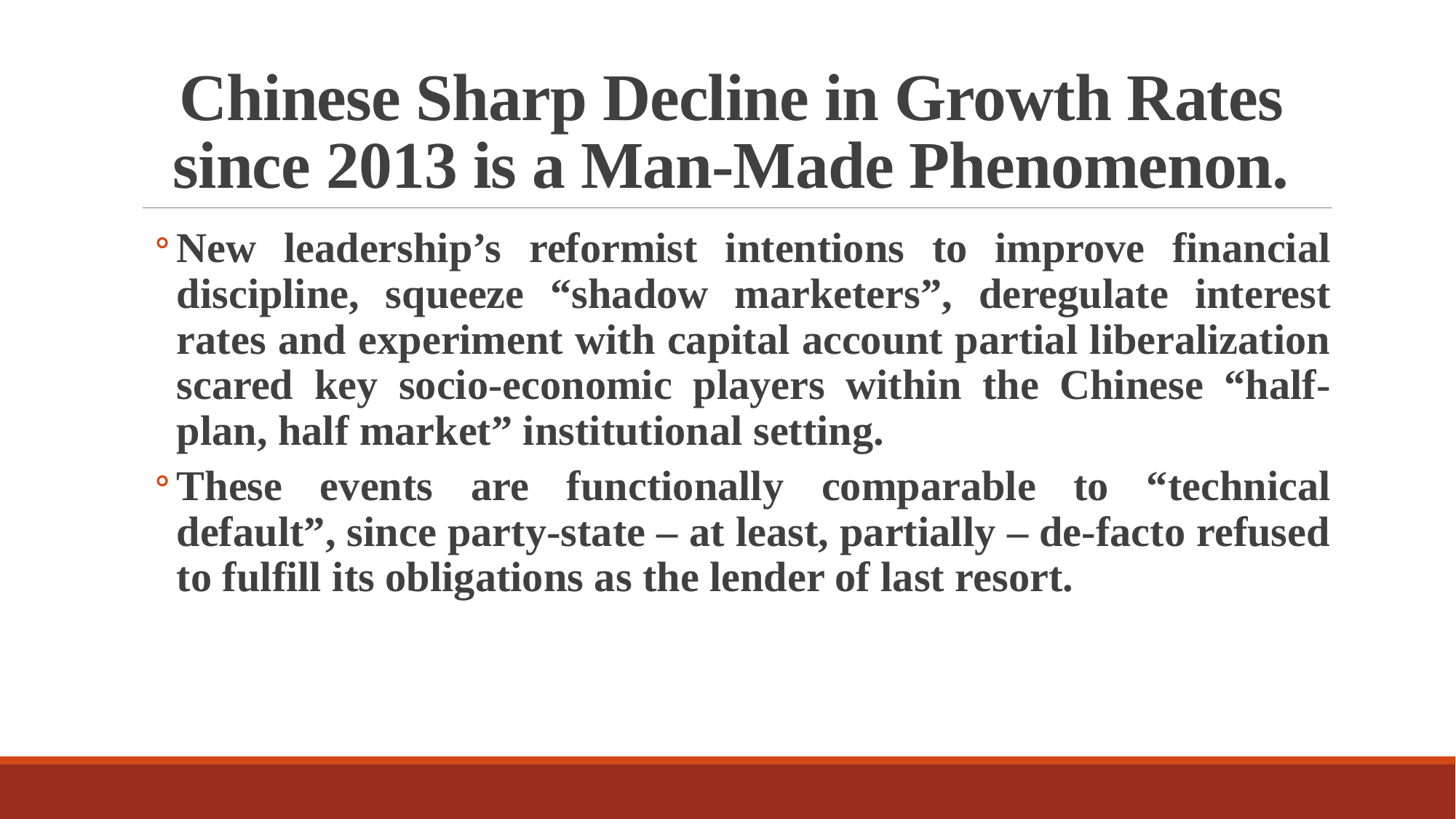

# Chinese Sharp Decline in Growth Rates since 2013 is a Man-Made Phenomenon.
New leadership’s reformist intentions to improve financial discipline, squeeze “shadow marketers”, deregulate interest rates and experiment with capital account partial liberalization scared key socio-economic players within the Chinese “half-plan, half market” institutional setting.
These events are functionally comparable to “technical default”, since party-state – at least, partially – de-facto refused to fulfill its obligations as the lender of last resort.